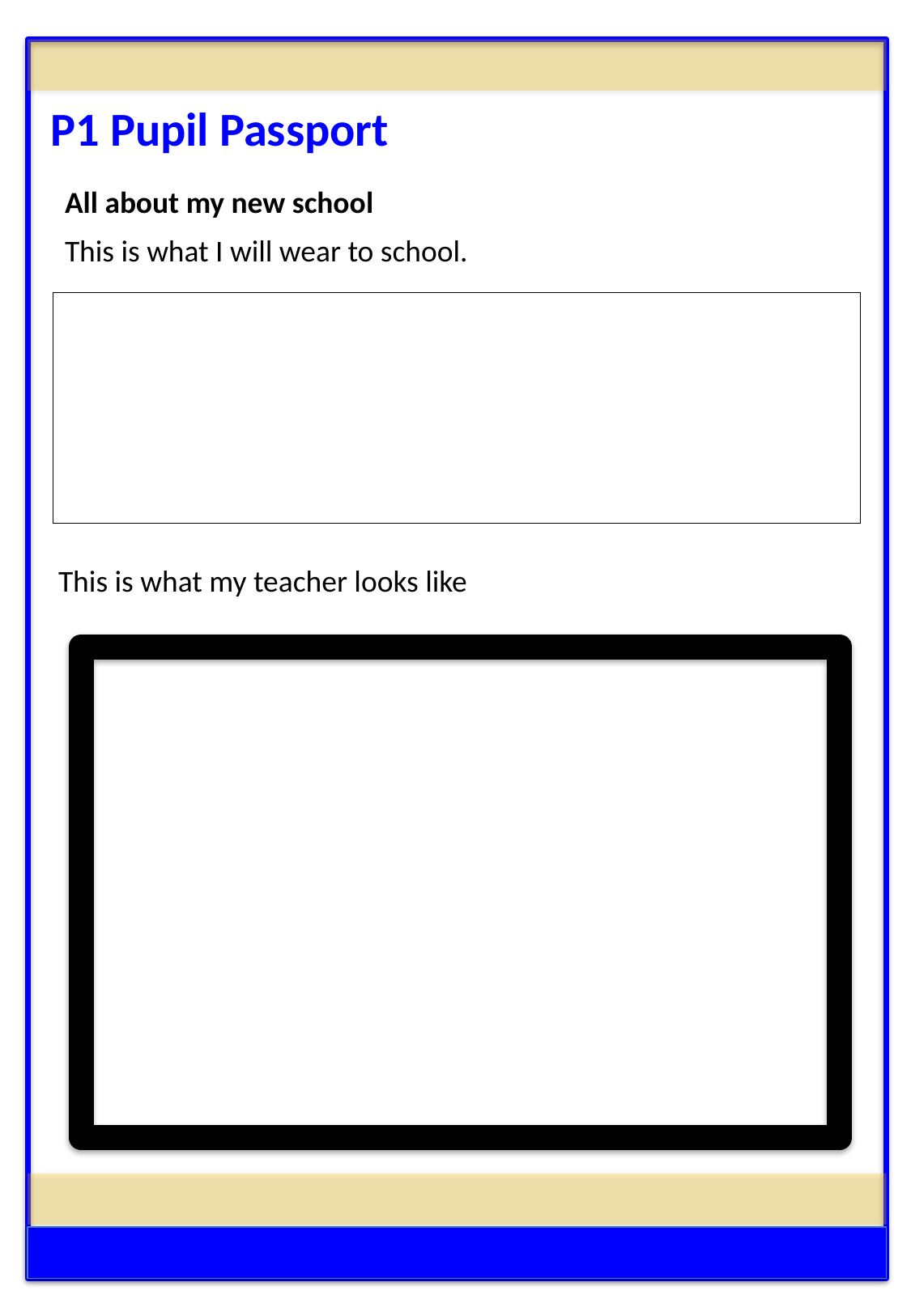

P1 Pupil Passport
All about my new school
This is what I will wear to school.

This is what my teacher looks like